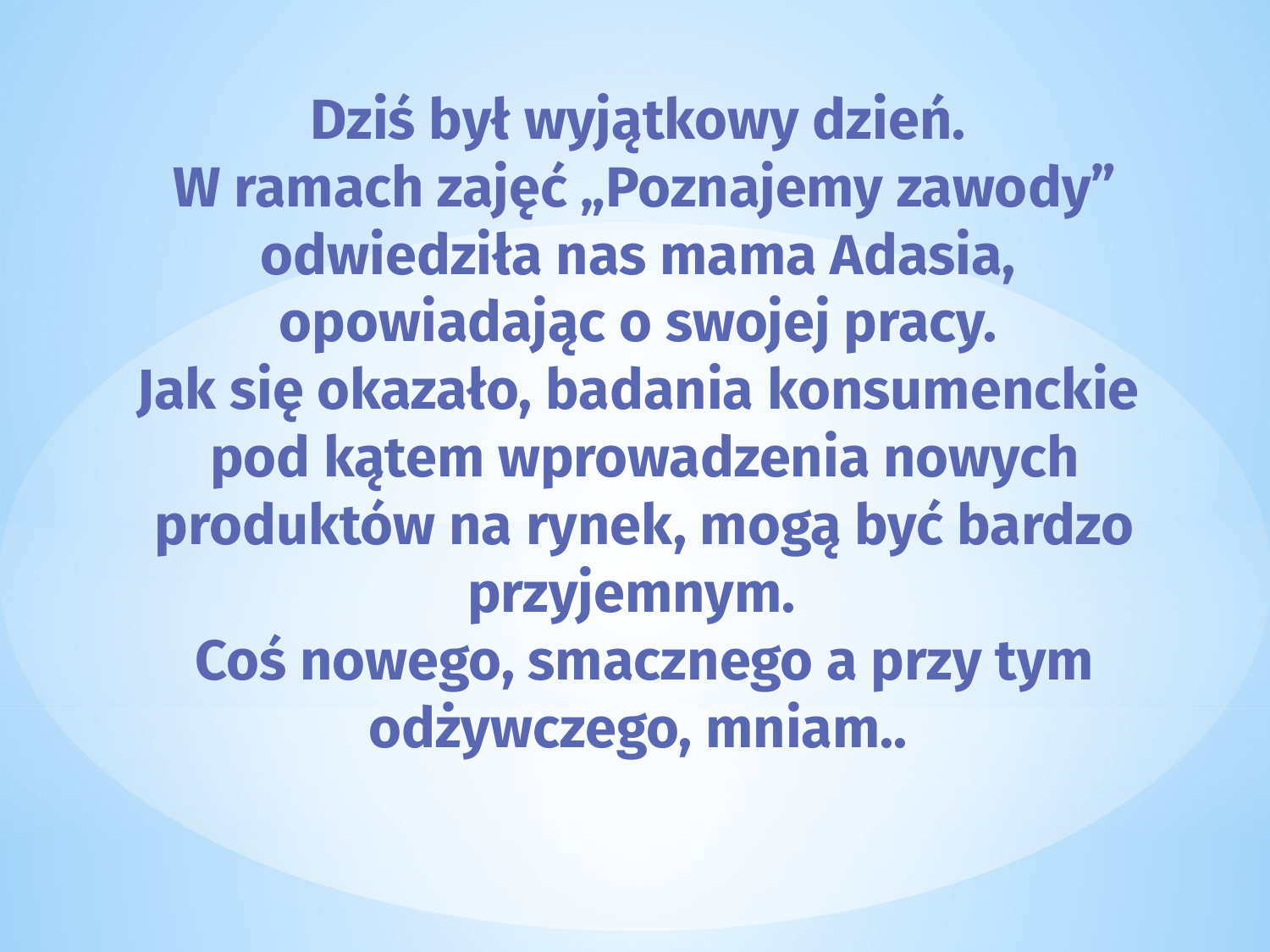

# Dziś był wyjątkowy dzień. W ramach zajęć „Poznajemy zawody” odwiedziła nas mama Adasia, opowiadając o swojej pracy. Jak się okazało, badania konsumenckie pod kątem wprowadzenia nowych produktów na rynek, mogą być bardzo przyjemnym. Coś nowego, smacznego a przy tym odżywczego, mniam..